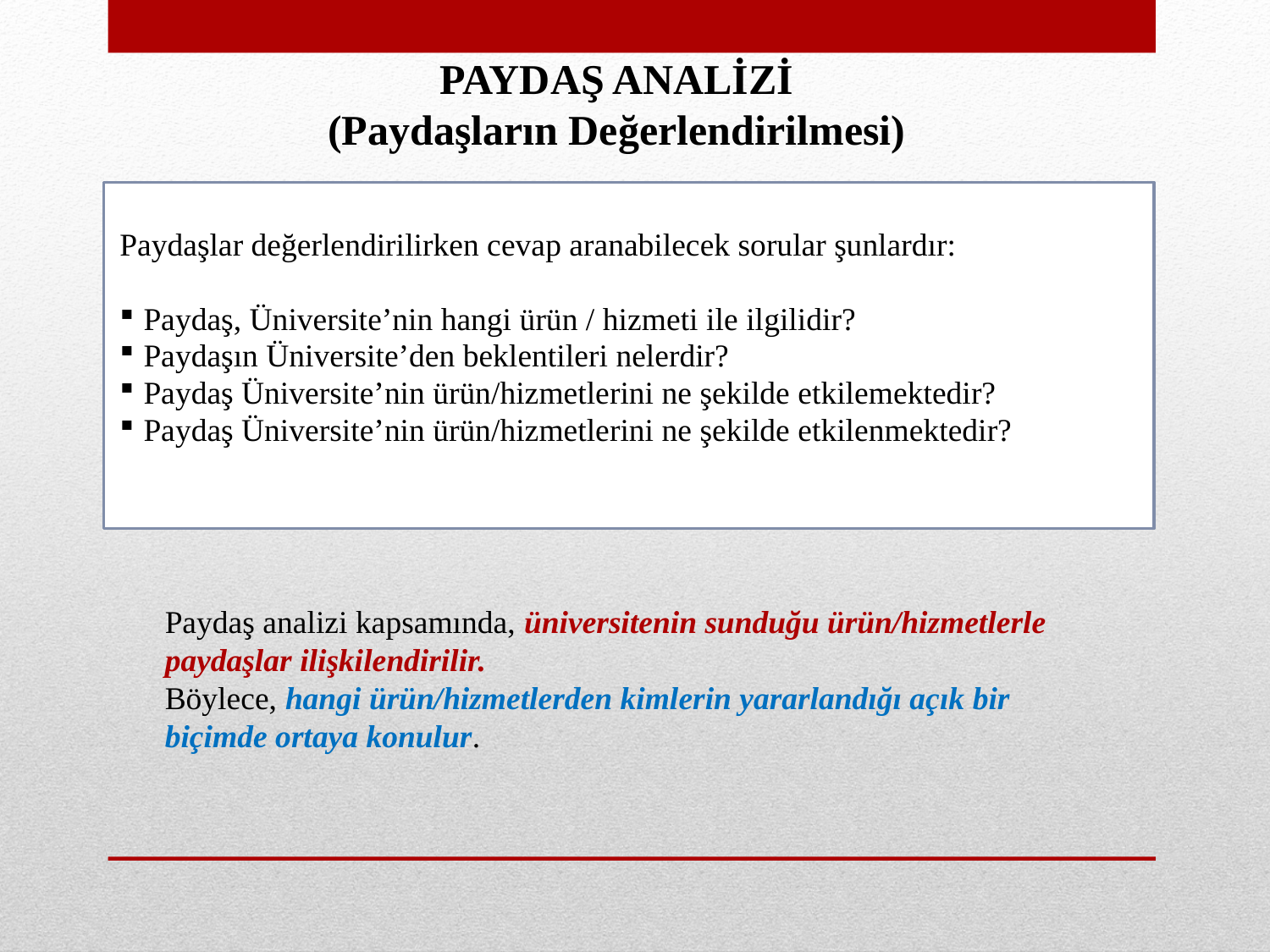

PAYDAŞ ANALİZİ
(Paydaşların Değerlendirilmesi)

Paydaşlar değerlendirilirken cevap aranabilecek sorular şunlardır:

Paydaş, Üniversite’nin hangi ürün / hizmeti ile ilgilidir?
Paydaşın Üniversite’den beklentileri nelerdir?
Paydaş Üniversite’nin ürün/hizmetlerini ne şekilde etkilemektedir?
Paydaş Üniversite’nin ürün/hizmetlerini ne şekilde etkilenmektedir?

Paydaş analizi kapsamında, üniversitenin sunduğu ürün/hizmetlerle paydaşlar ilişkilendirilir.
Böylece, hangi ürün/hizmetlerden kimlerin yararlandığı açık bir biçimde ortaya konulur.